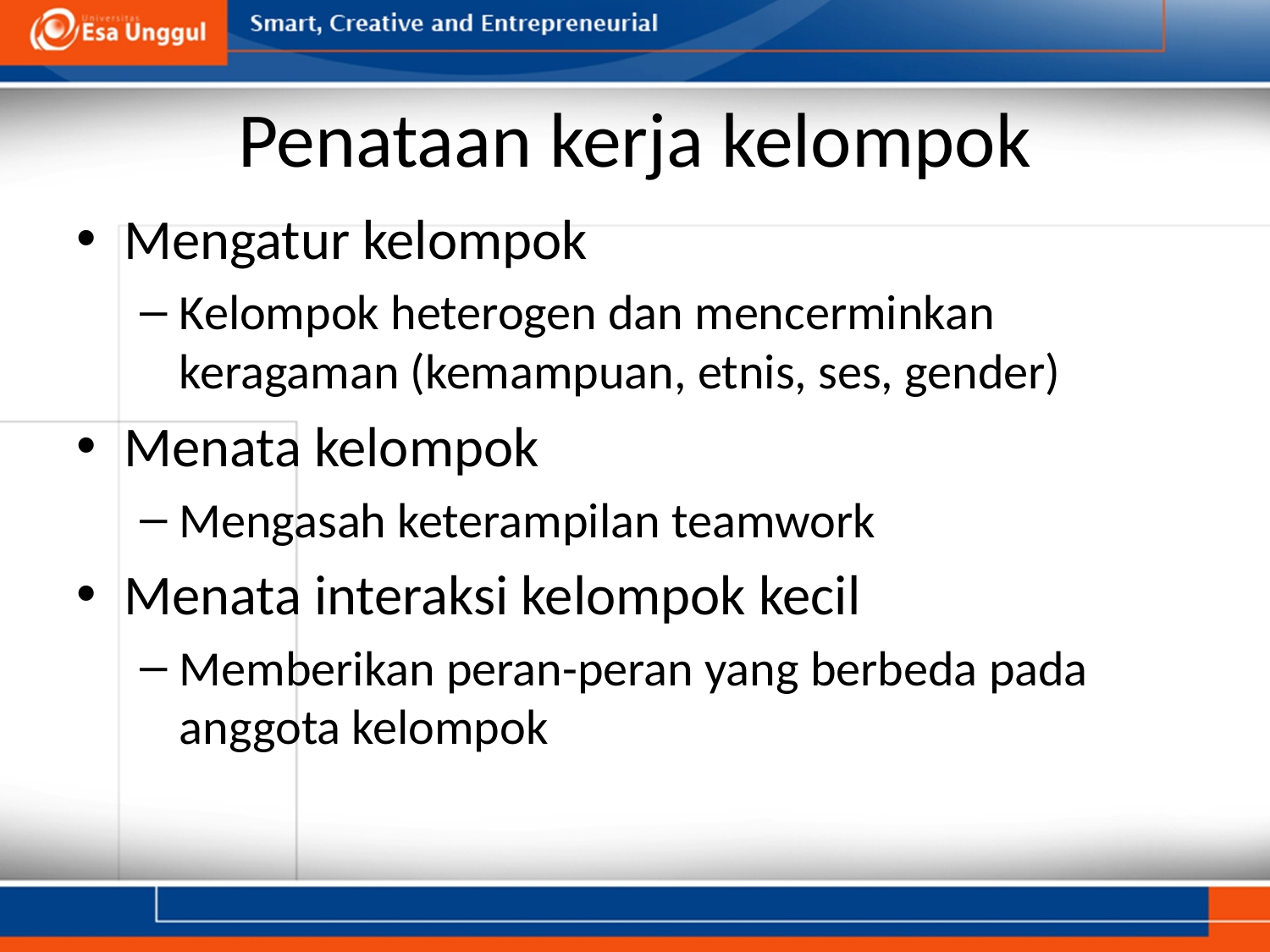

# Penataan kerja kelompok
Mengatur kelompok
Kelompok heterogen dan mencerminkan keragaman (kemampuan, etnis, ses, gender)
Menata kelompok
Mengasah keterampilan teamwork
Menata interaksi kelompok kecil
Memberikan peran-peran yang berbeda pada anggota kelompok